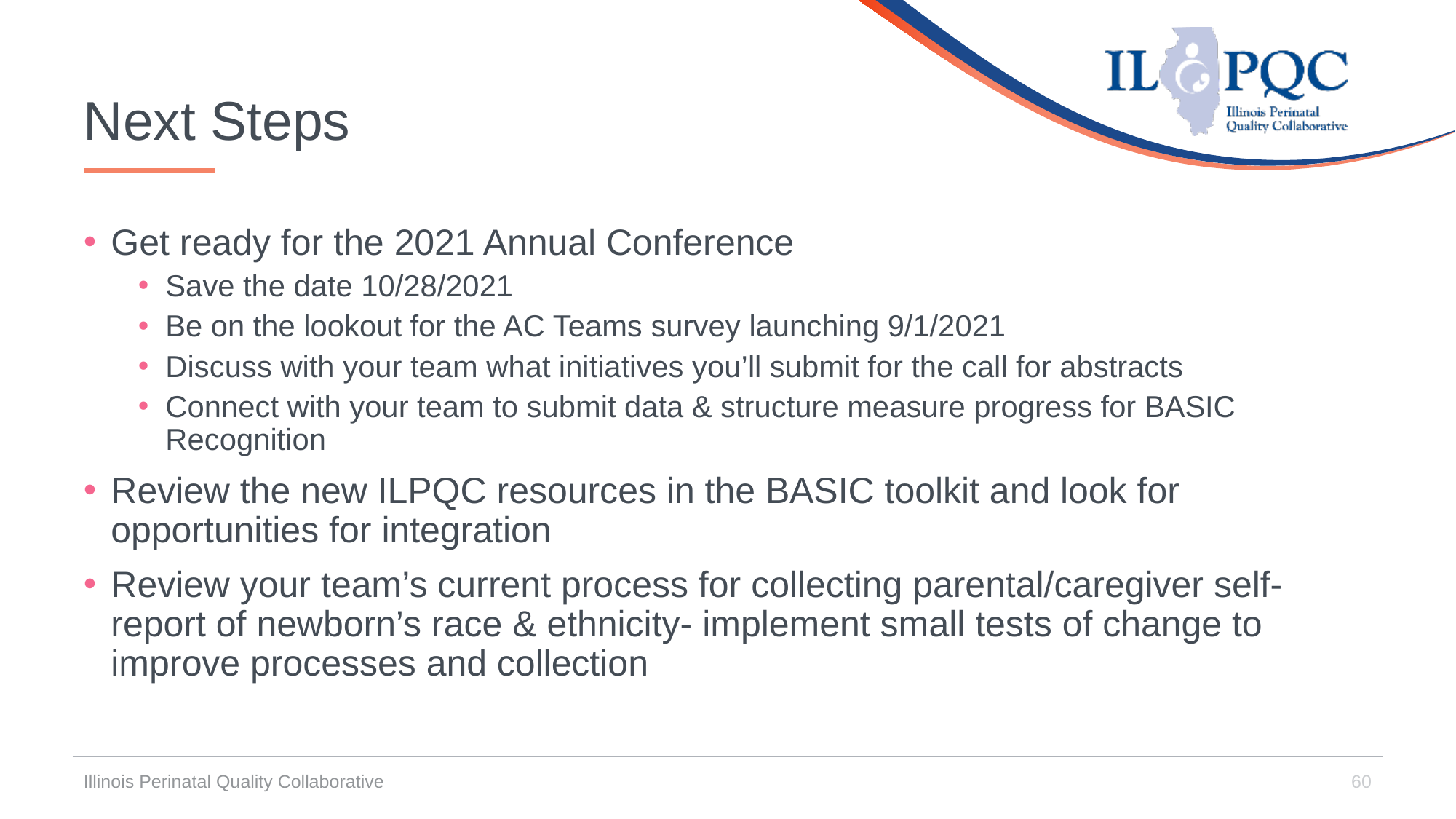

# Next Steps
Get ready for the 2021 Annual Conference
Save the date 10/28/2021
Be on the lookout for the AC Teams survey launching 9/1/2021
Discuss with your team what initiatives you’ll submit for the call for abstracts
Connect with your team to submit data & structure measure progress for BASIC Recognition
Review the new ILPQC resources in the BASIC toolkit and look for opportunities for integration
Review your team’s current process for collecting parental/caregiver self-report of newborn’s race & ethnicity- implement small tests of change to improve processes and collection

Illinois Perinatal Quality Collaborative
60